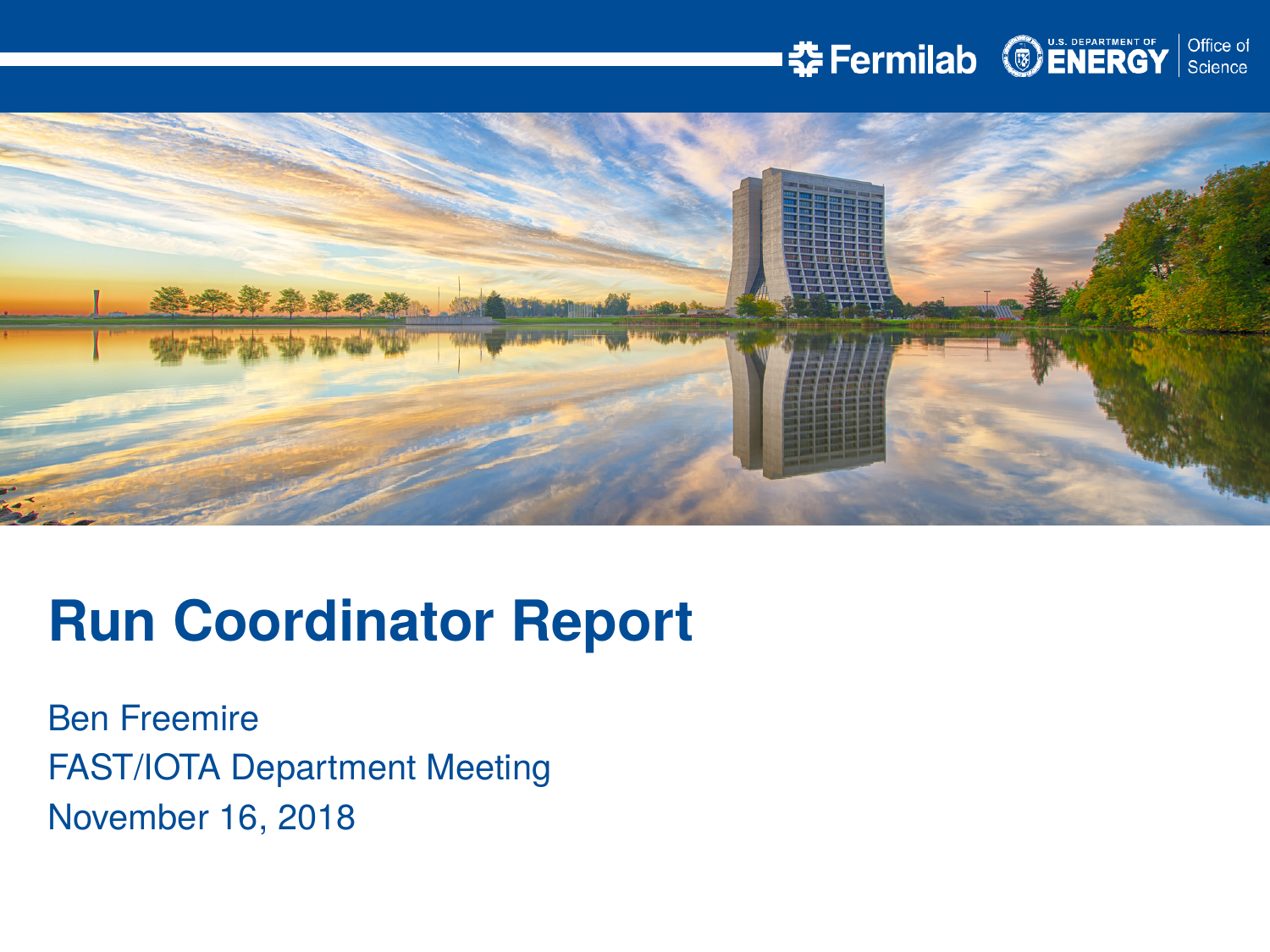

Run Coordinator Report
Ben Freemire
FAST/IOTA Department Meeting
November 16, 2018